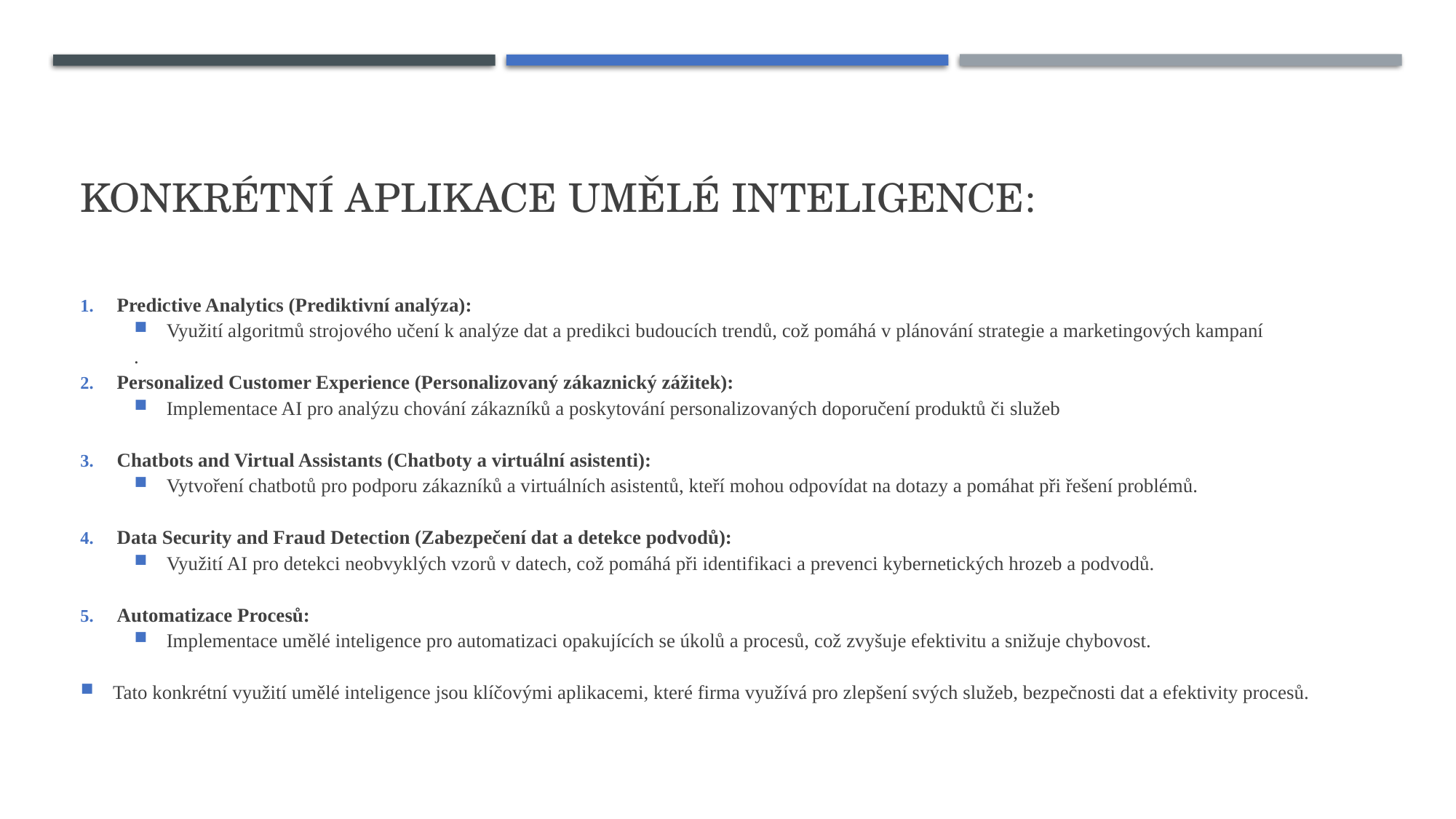

# Konkrétní aplikace umělé inteligence:
Predictive Analytics (Prediktivní analýza):
Využití algoritmů strojového učení k analýze dat a predikci budoucích trendů, což pomáhá v plánování strategie a marketingových kampaní
.
Personalized Customer Experience (Personalizovaný zákaznický zážitek):
Implementace AI pro analýzu chování zákazníků a poskytování personalizovaných doporučení produktů či služeb

Chatbots and Virtual Assistants (Chatboty a virtuální asistenti):
Vytvoření chatbotů pro podporu zákazníků a virtuálních asistentů, kteří mohou odpovídat na dotazy a pomáhat při řešení problémů.

Data Security and Fraud Detection (Zabezpečení dat a detekce podvodů):
Využití AI pro detekci neobvyklých vzorů v datech, což pomáhá při identifikaci a prevenci kybernetických hrozeb a podvodů.

Automatizace Procesů:
Implementace umělé inteligence pro automatizaci opakujících se úkolů a procesů, což zvyšuje efektivitu a snižuje chybovost.

Tato konkrétní využití umělé inteligence jsou klíčovými aplikacemi, které firma využívá pro zlepšení svých služeb, bezpečnosti dat a efektivity procesů.